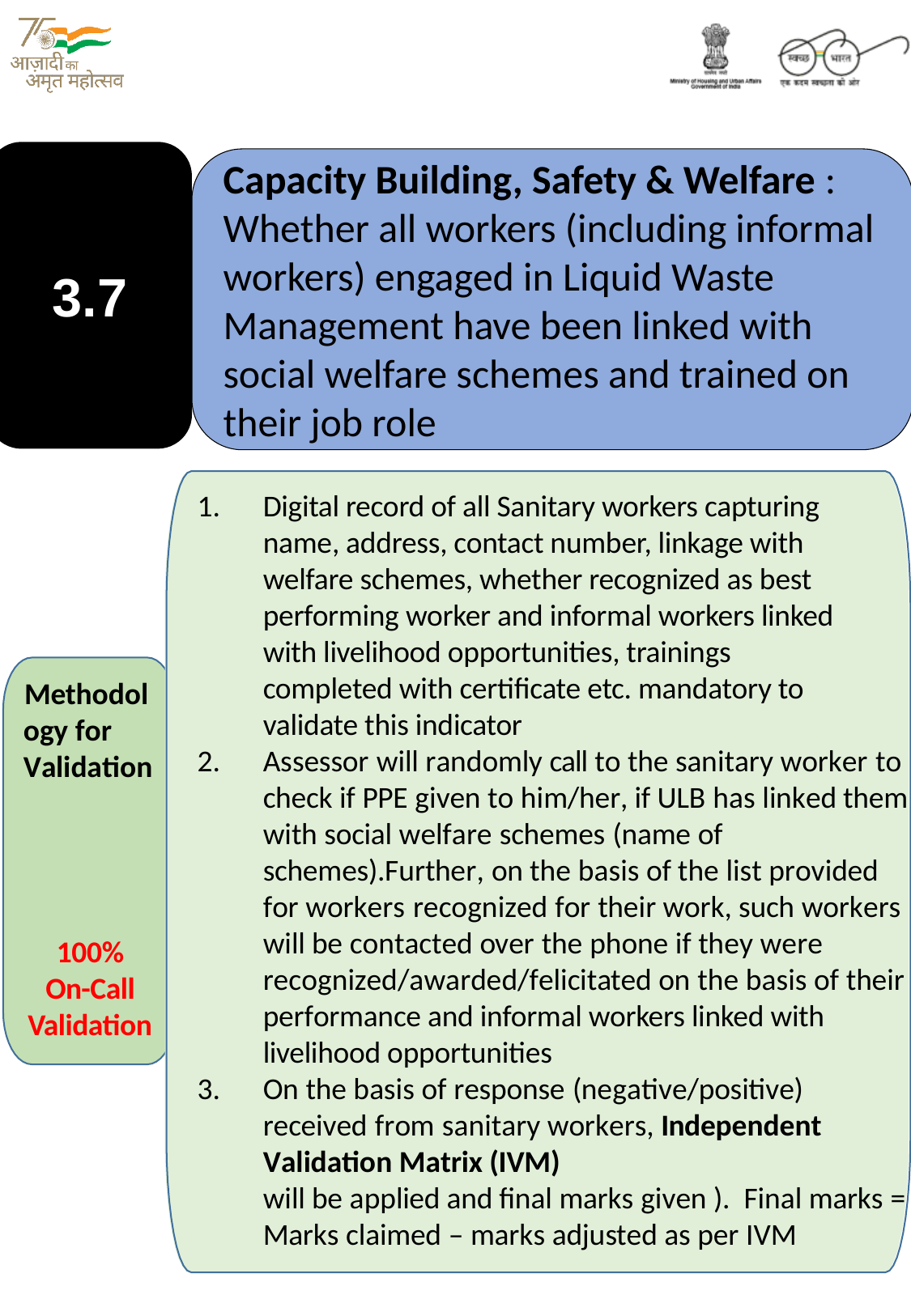

3.7

Capacity Building, Safety & Welfare : Whether all workers (including informal workers) engaged in Liquid Waste Management have been linked with social welfare schemes and trained on their job role

Digital record of all Sanitary workers capturing name, address, contact number, linkage with welfare schemes, whether recognized as best performing worker and informal workers linked with livelihood opportunities, trainings completed with certificate etc. mandatory to validate this indicator
Assessor will randomly call to the sanitary worker to check if PPE given to him/her ,  if ULB has linked them with social welfare schemes (name of schemes).Further, on the basis of the list provided for workers recognized for their work, such workers will be contacted over the phone if they were recognized/awarded/felicitated on the basis of their performance and informal workers linked with livelihood opportunities
On the basis of response (negative/positive) received from sanitary workers, Independent Validation Matrix (IVM)
will be applied and final marks given ).  Final marks = Marks claimed – marks adjusted as per IVM

Methodology for Validation
100%
On-Call Validation
74